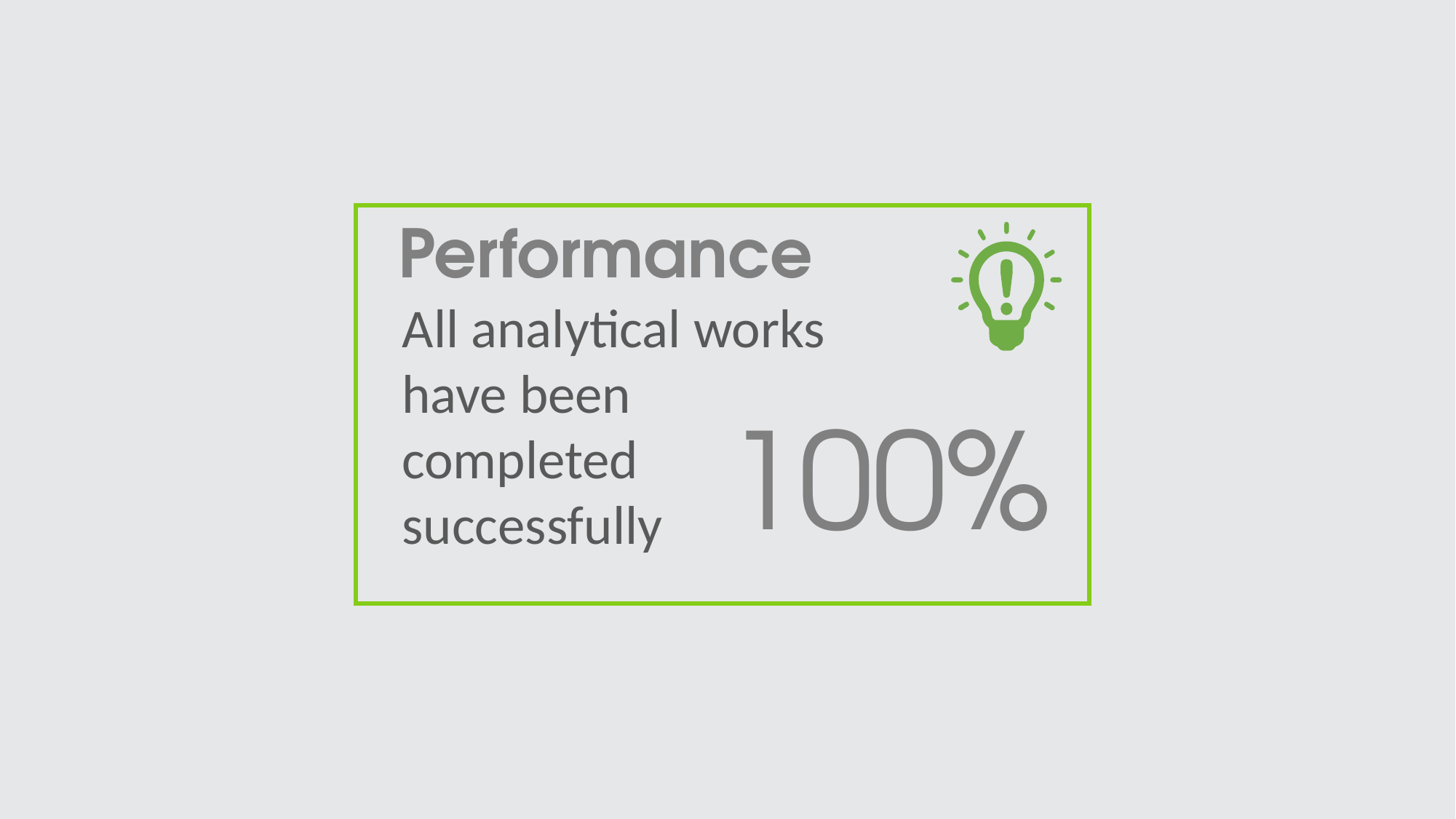

Performance

All analytical works have been completed successfully
100%